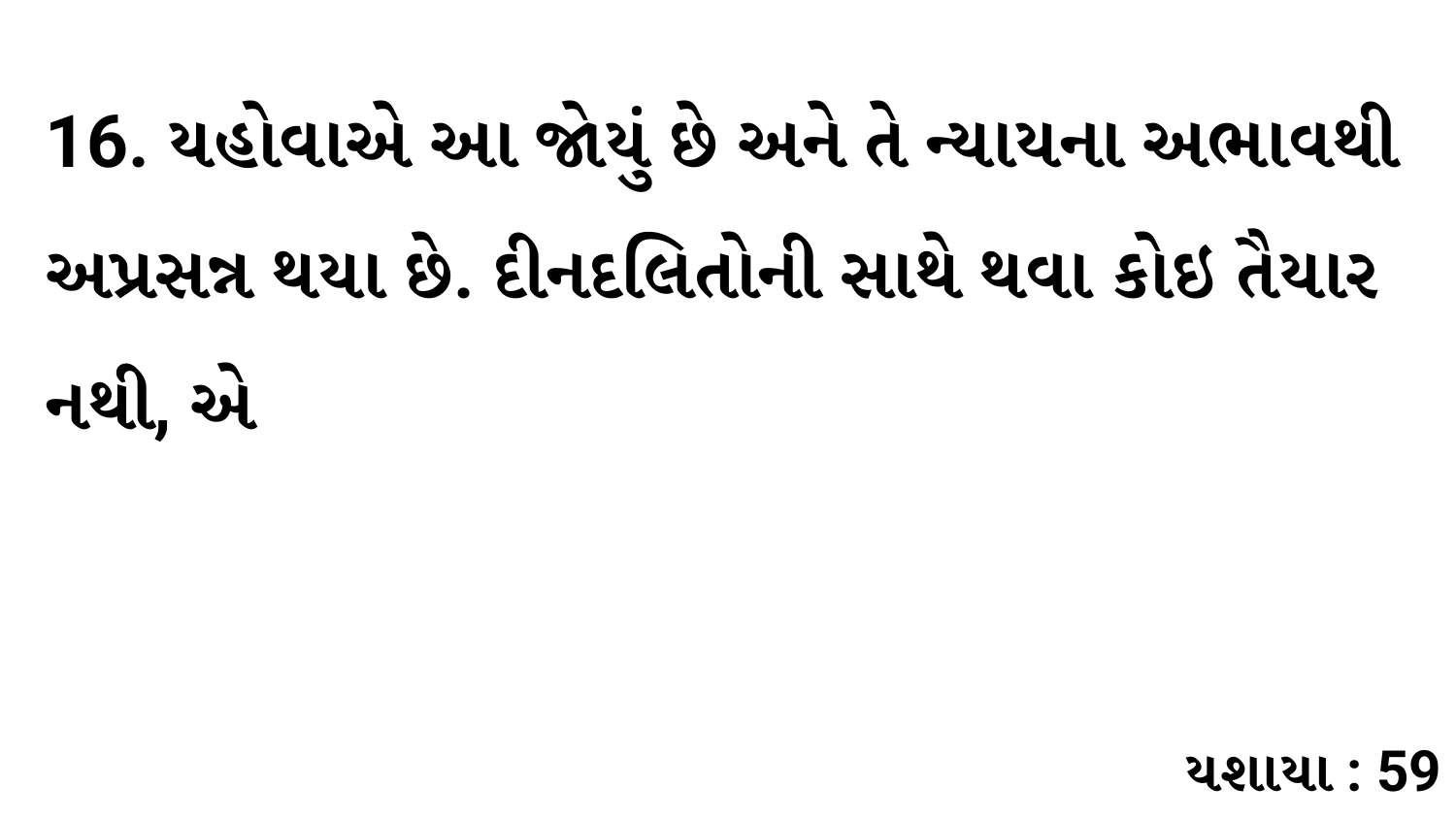

16. યહોવાએ આ જોયું છે અને તે ન્યાયના અભાવથી અપ્રસન્ન થયા છે. દીનદલિતોની સાથે થવા કોઇ તૈયાર નથી, એ
યશાયા : 59